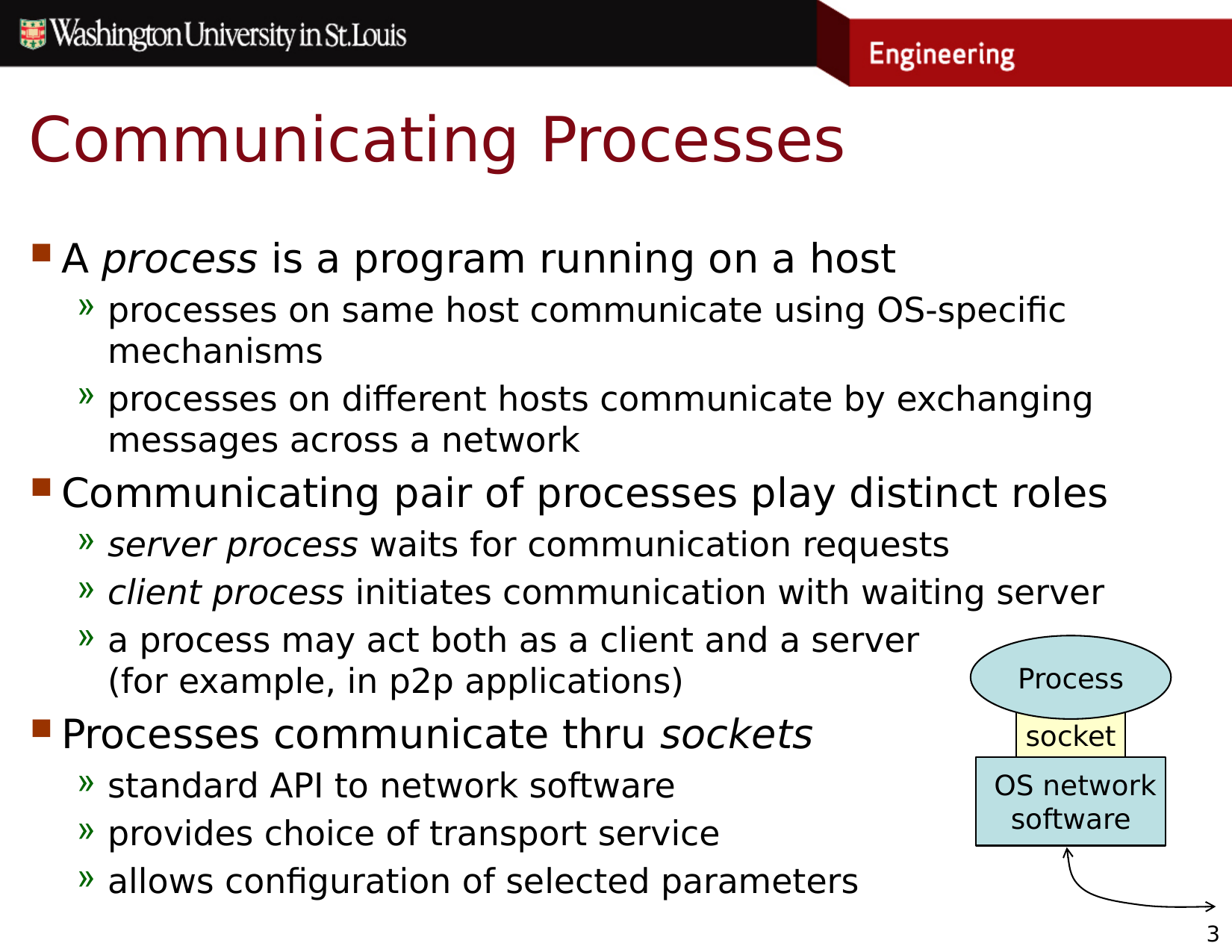

# Communicating Processes
A process is a program running on a host
processes on same host communicate using OS-specific mechanisms
processes on different hosts communicate by exchanging messages across a network
Communicating pair of processes play distinct roles
server process waits for communication requests
client process initiates communication with waiting server
a process may act both as a client and a server
(for example, in p2p applications)
Processes communicate thru sockets
standard API to network software
provides choice of transport service
allows configuration of selected parameters
Process
socket
 OS network
software

3